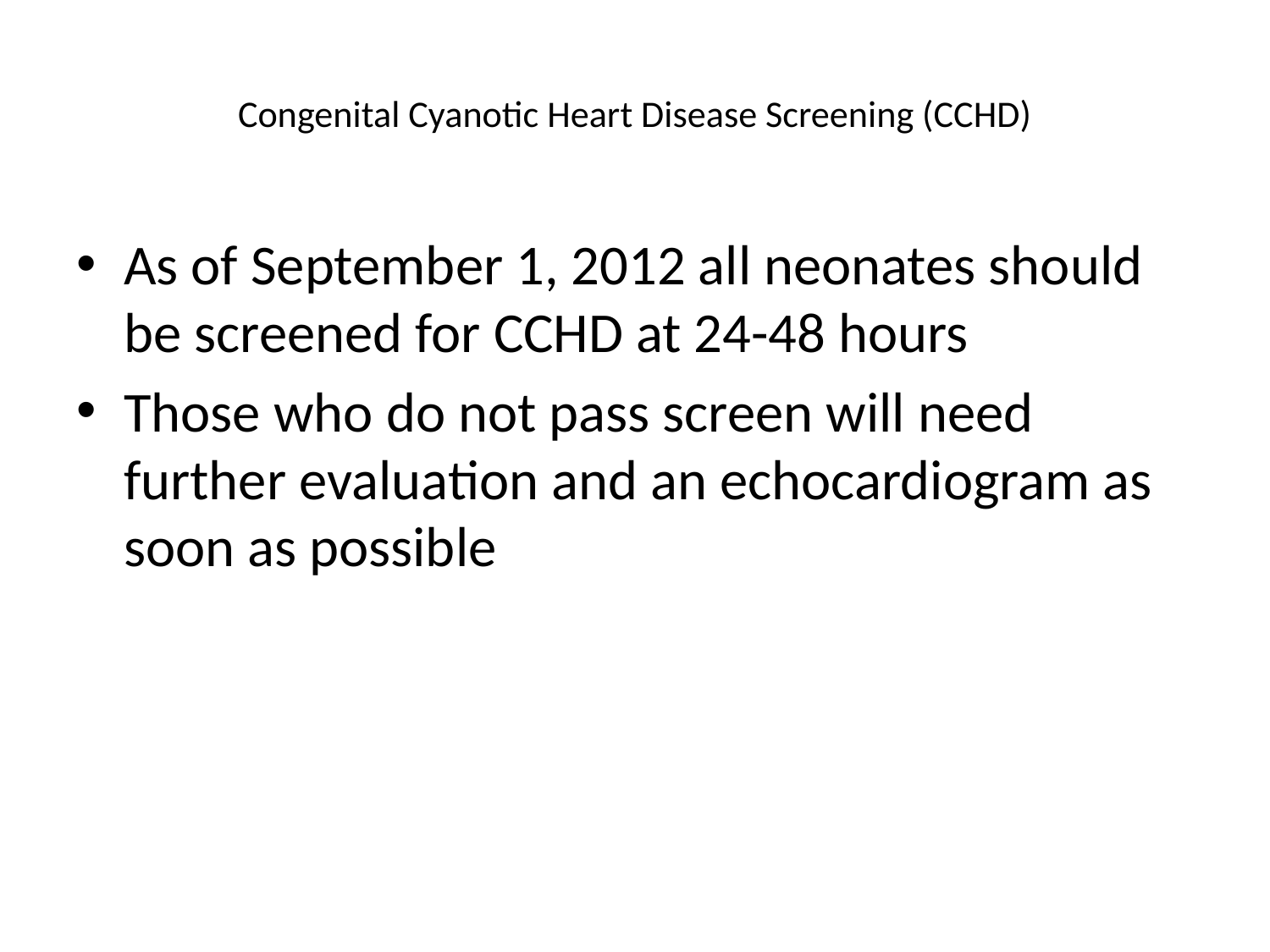

# Congenital Cyanotic Heart Disease Screening (CCHD)
As of September 1, 2012 all neonates should be screened for CCHD at 24-48 hours
Those who do not pass screen will need further evaluation and an echocardiogram as soon as possible